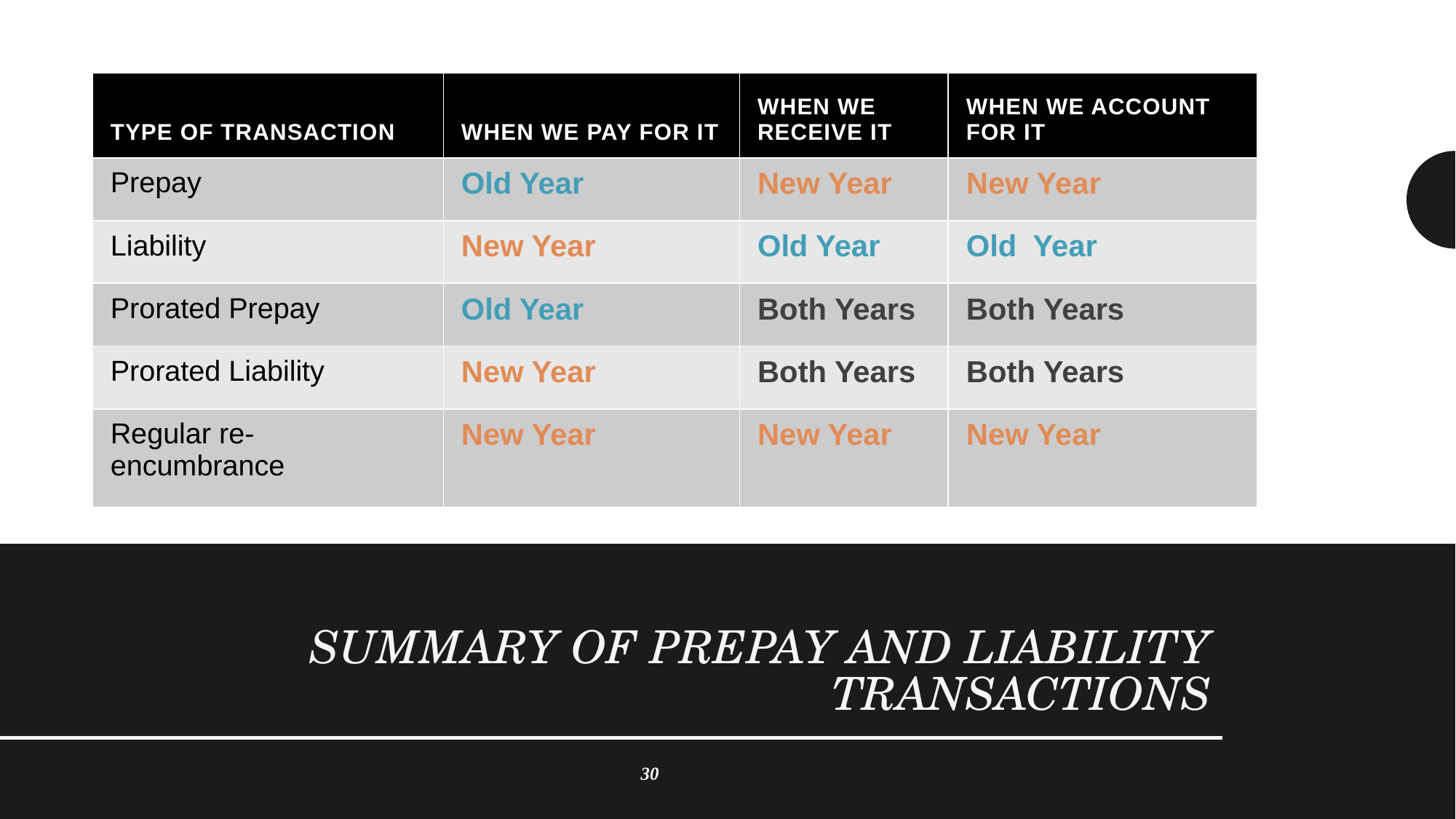

| Type of transaction | When we pay for it | When we receive it | When we account for it |
| --- | --- | --- | --- |
| Prepay | Old Year | New Year | New Year |
| Liability | New Year | Old Year | Old Year |
| Prorated Prepay | Old Year | Both Years | Both Years |
| Prorated Liability | New Year | Both Years | Both Years |
| Regular re-encumbrance | New Year | New Year | New Year |

Summary of Prepay and Liability Transactions
30